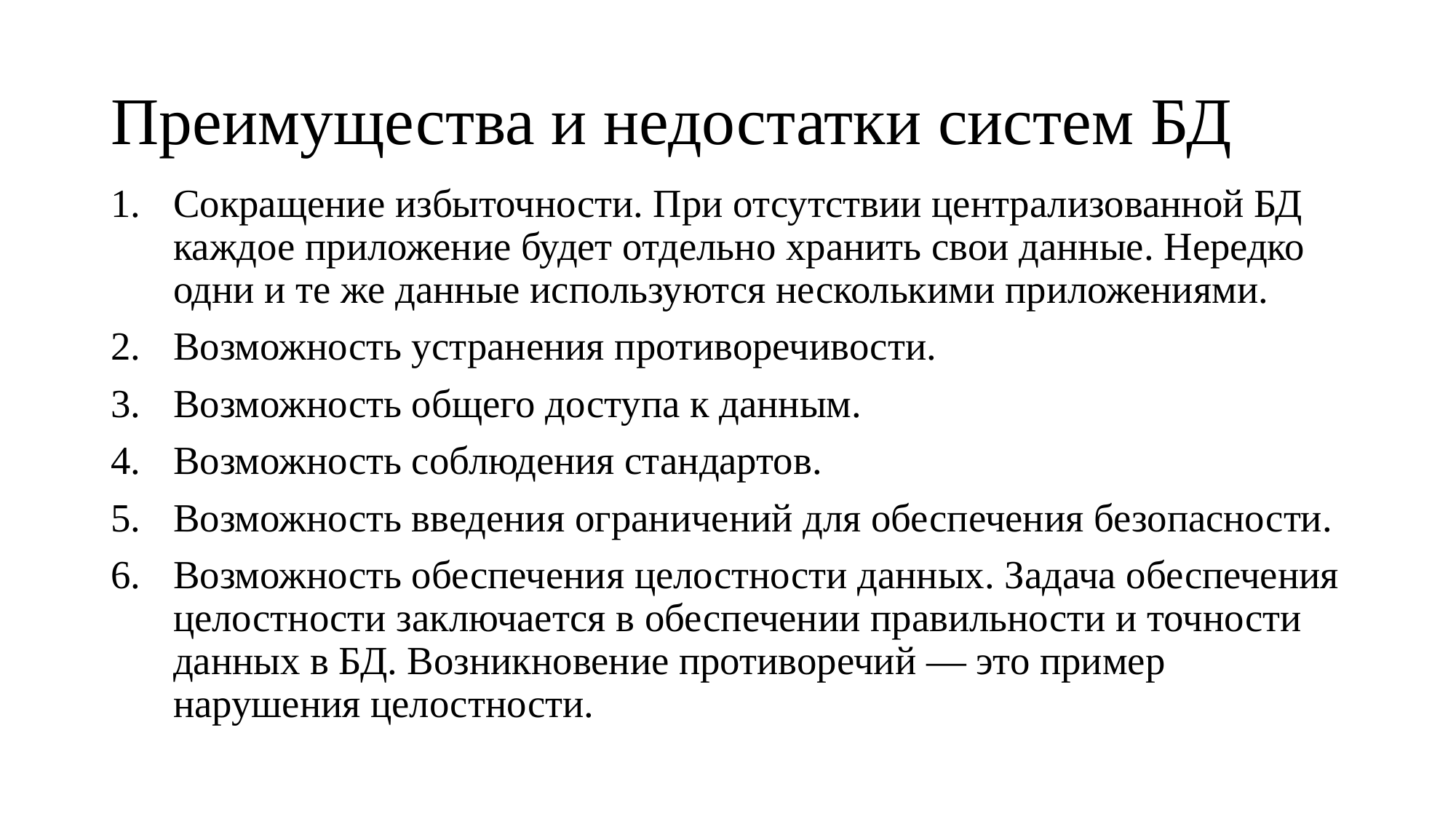

# Преимущества и недостатки систем БД
Сокращение избыточности. При отсутствии централизованной БД каждое приложение будет отдельно хранить свои данные. Нередко одни и те же данные используются несколькими приложениями.
Возможность устранения противоречивости.
Возможность общего доступа к данным.
Возможность соблюдения стандартов.
Возможность введения ограничений для обеспечения безопасности.
Возможность обеспечения целостности данных. Задача обеспечения целостности заключается в обеспечении правильности и точности данных в БД. Возникновение противоречий — это пример нарушения целостности.